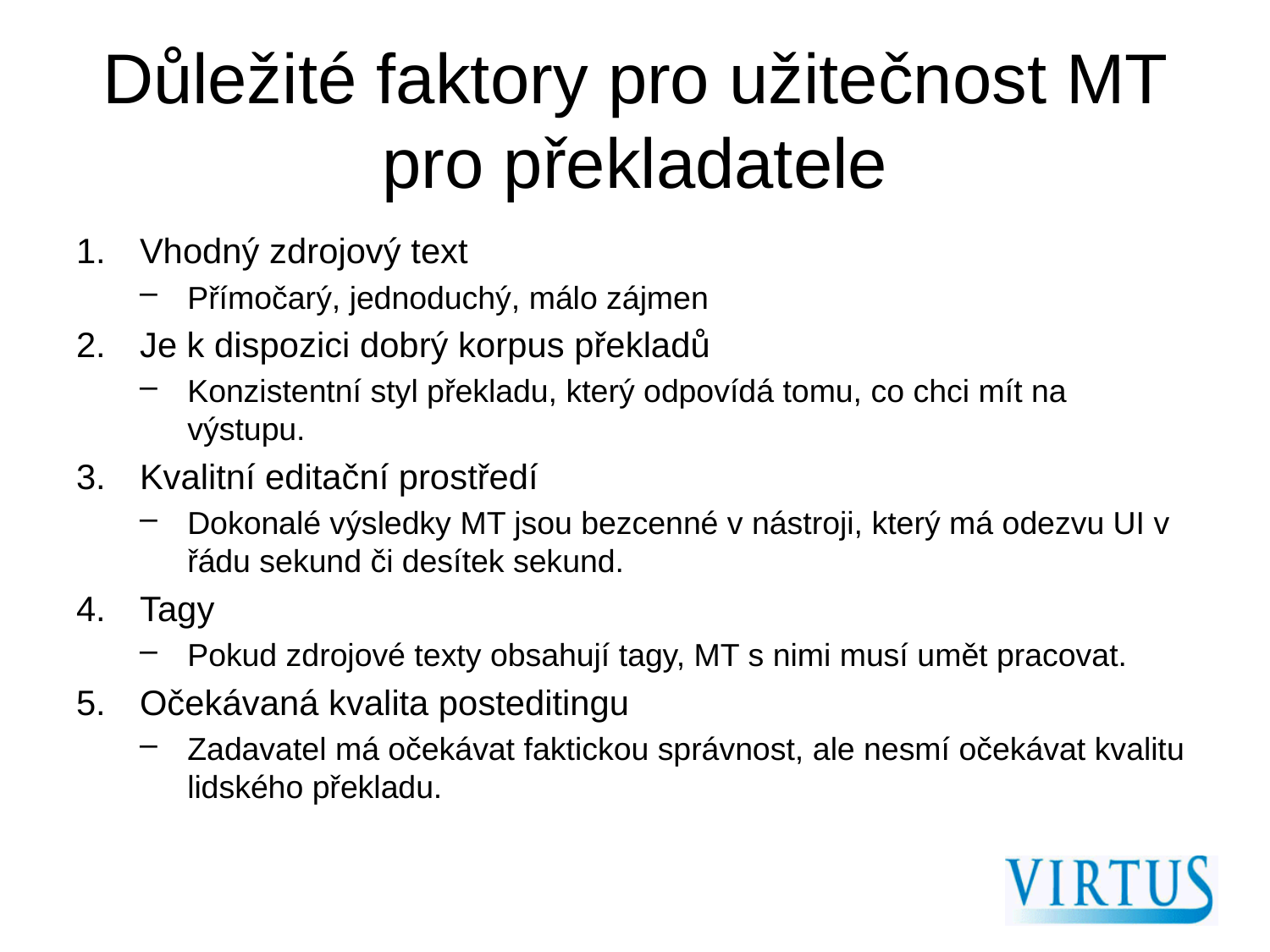

# Důležité faktory pro užitečnost MT pro překladatele
Vhodný zdrojový text
Přímočarý, jednoduchý, málo zájmen
Je k dispozici dobrý korpus překladů
Konzistentní styl překladu, který odpovídá tomu, co chci mít na výstupu.
Kvalitní editační prostředí
Dokonalé výsledky MT jsou bezcenné v nástroji, který má odezvu UI v řádu sekund či desítek sekund.
Tagy
Pokud zdrojové texty obsahují tagy, MT s nimi musí umět pracovat.
Očekávaná kvalita posteditingu
Zadavatel má očekávat faktickou správnost, ale nesmí očekávat kvalitu lidského překladu.